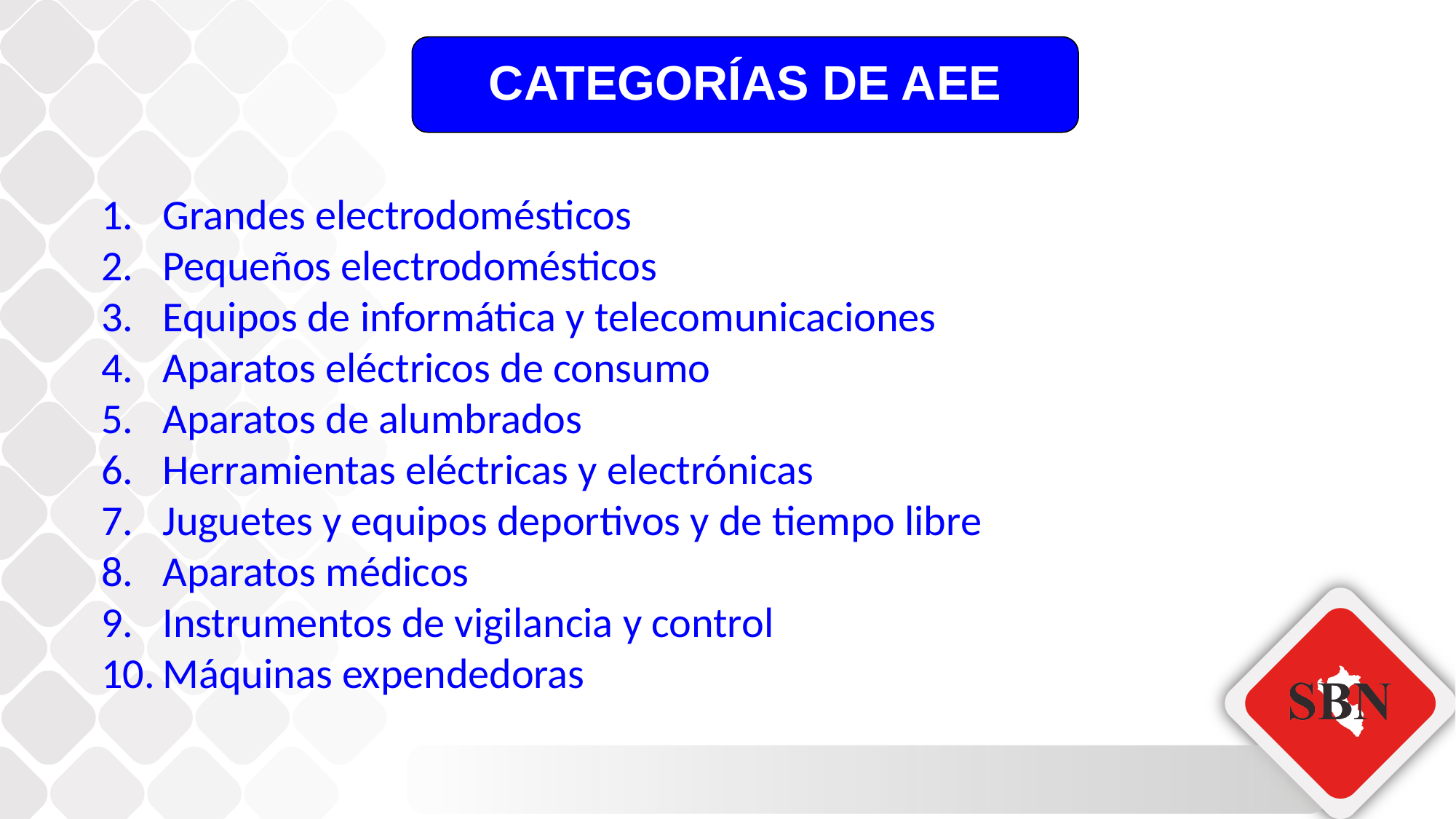

CATEGORÍAS DE AEE
Grandes electrodomésticos
Pequeños electrodomésticos
Equipos de informática y telecomunicaciones
Aparatos eléctricos de consumo
Aparatos de alumbrados
Herramientas eléctricas y electrónicas
Juguetes y equipos deportivos y de tiempo libre
Aparatos médicos
Instrumentos de vigilancia y control
Máquinas expendedoras